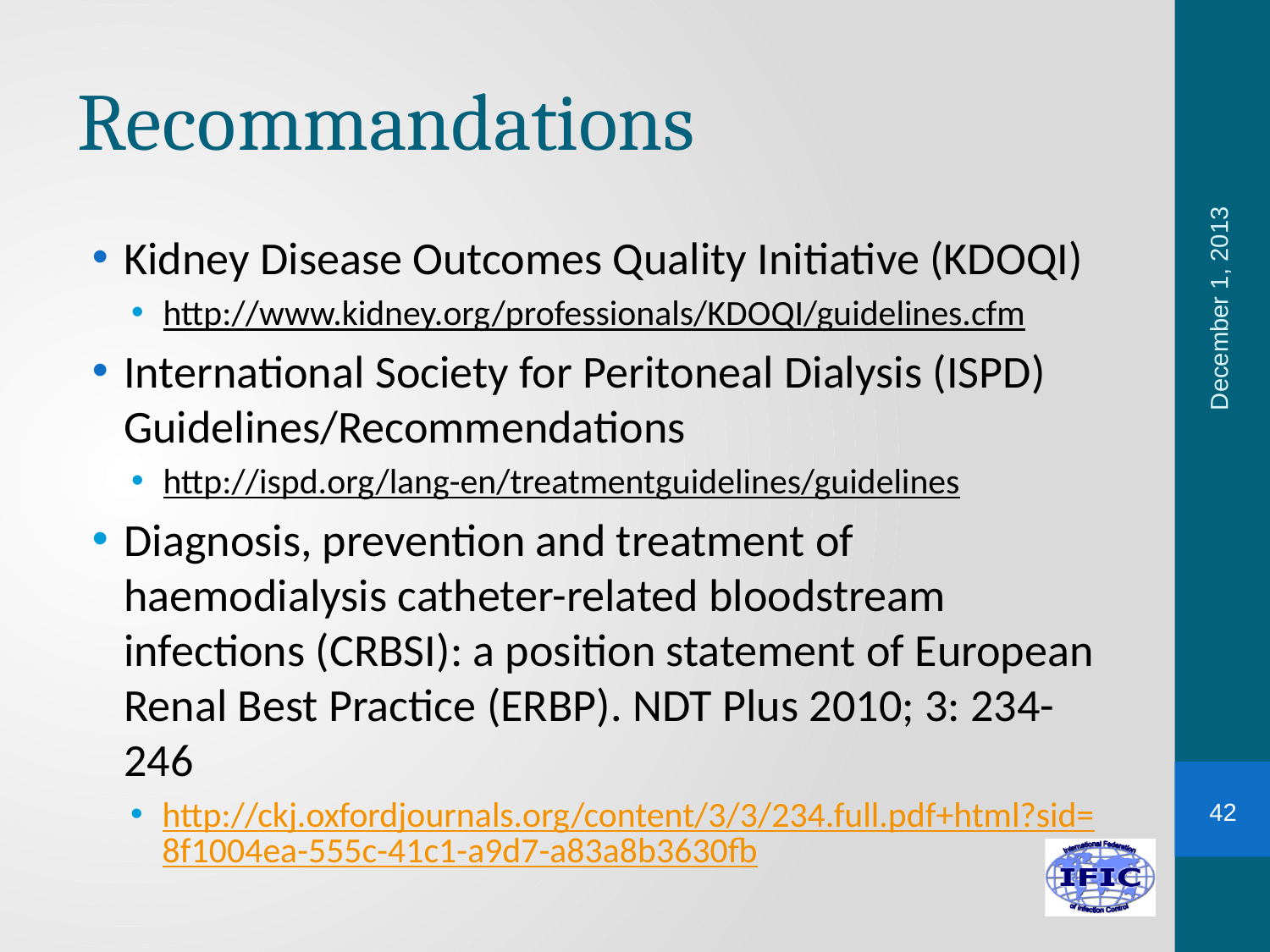

# Recommandations
Kidney Disease Outcomes Quality Initiative (KDOQI)
http://www.kidney.org/professionals/KDOQI/guidelines.cfm
International Society for Peritoneal Dialysis (ISPD) Guidelines/Recommendations
http://ispd.org/lang-en/treatmentguidelines/guidelines
Diagnosis, prevention and treatment of haemodialysis catheter-related bloodstream infections (CRBSI): a position statement of European Renal Best Practice (ERBP). NDT Plus 2010; 3: 234-246
http://ckj.oxfordjournals.org/content/3/3/234.full.pdf+html?sid=8f1004ea-555c-41c1-a9d7-a83a8b3630fb
December 1, 2013
42